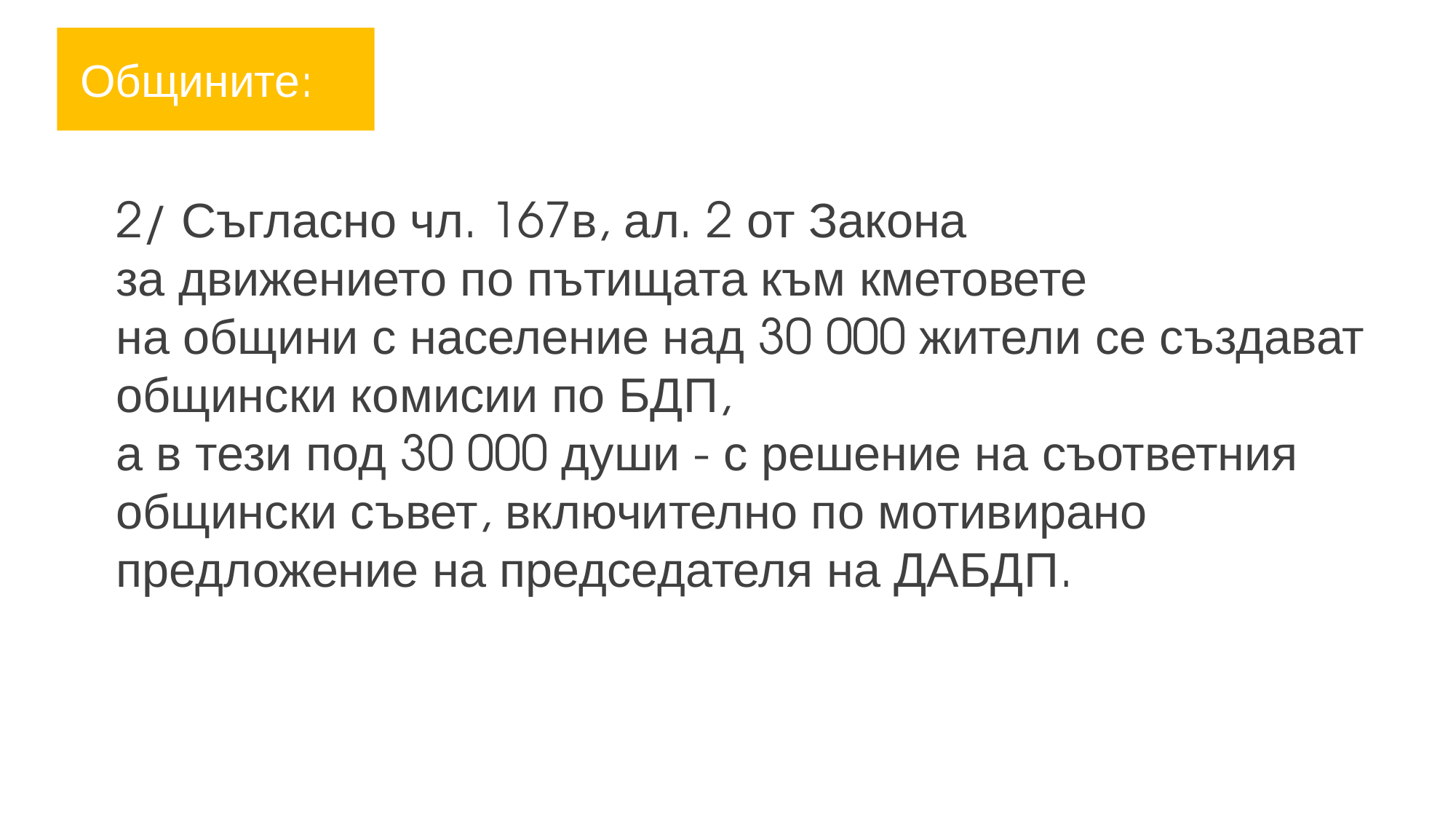

Общините:
2/ Съгласно чл. 167в, ал. 2 от Закона
за движението по пътищата към кметовете
на общини с население над 30 000 жители се създават общински комисии по БДП,
а в тези под 30 000 души - с решение на съответния общински съвет, включително по мотивирано предложение на председателя на ДАБДП.